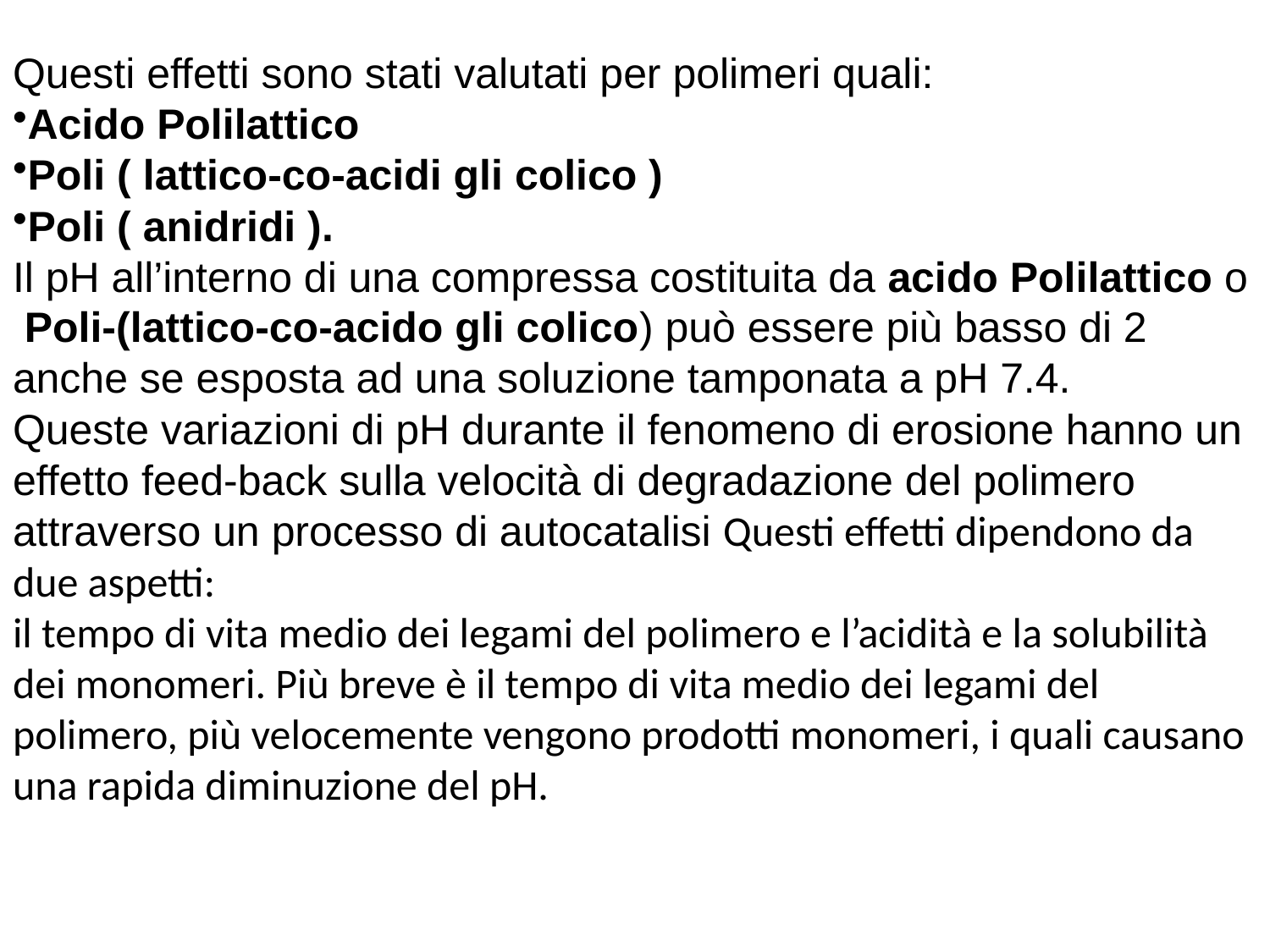

Questi effetti sono stati valutati per polimeri quali:
Acido Polilattico
Poli ( lattico-co-acidi gli colico )
Poli ( anidridi ).
Il pH all’interno di una compressa costituita da acido Polilattico o
 Poli-(lattico-co-acido gli colico) può essere più basso di 2 anche se esposta ad una soluzione tamponata a pH 7.4.
Queste variazioni di pH durante il fenomeno di erosione hanno un effetto feed-back sulla velocità di degradazione del polimero attraverso un processo di autocatalisi Questi effetti dipendono da due aspetti:
il tempo di vita medio dei legami del polimero e l’acidità e la solubilità dei monomeri. Più breve è il tempo di vita medio dei legami del polimero, più velocemente vengono prodotti monomeri, i quali causano una rapida diminuzione del pH.